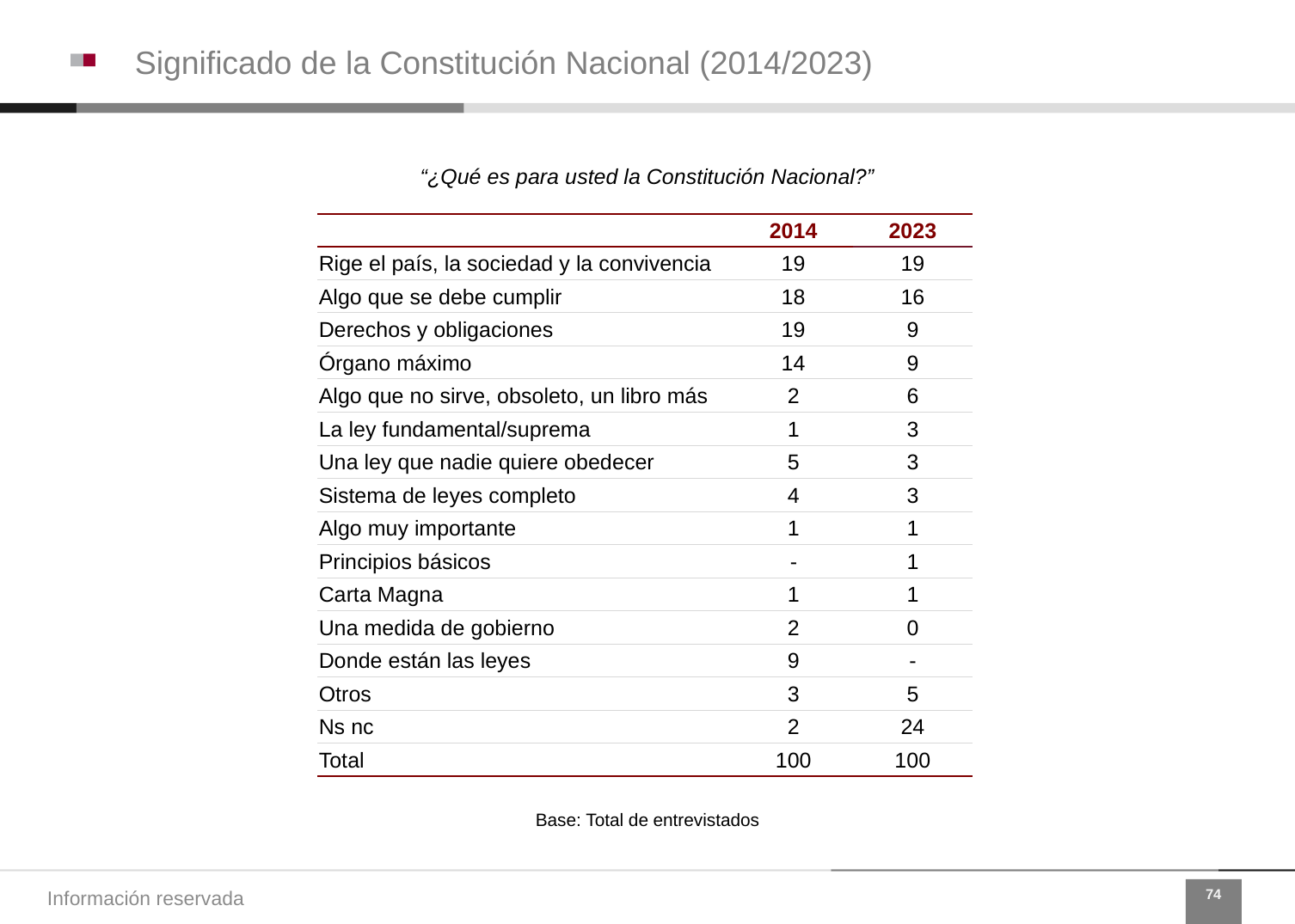

Significado de la Constitución Nacional (2014/2023)
“¿Qué es para usted la Constitución Nacional?”
|  | 2014 | 2023 |
| --- | --- | --- |
| Rige el país, la sociedad y la convivencia | 19 | 19 |
| Algo que se debe cumplir | 18 | 16 |
| Derechos y obligaciones | 19 | 9 |
| Órgano máximo | 14 | 9 |
| Algo que no sirve, obsoleto, un libro más | 2 | 6 |
| La ley fundamental/suprema | 1 | 3 |
| Una ley que nadie quiere obedecer | 5 | 3 |
| Sistema de leyes completo | 4 | 3 |
| Algo muy importante | 1 | 1 |
| Principios básicos | - | 1 |
| Carta Magna | 1 | 1 |
| Una medida de gobierno | 2 | 0 |
| Donde están las leyes | 9 | - |
| Otros | 3 | 5 |
| Ns nc | 2 | 24 |
| Total | 100 | 100 |
Base: Total de entrevistados